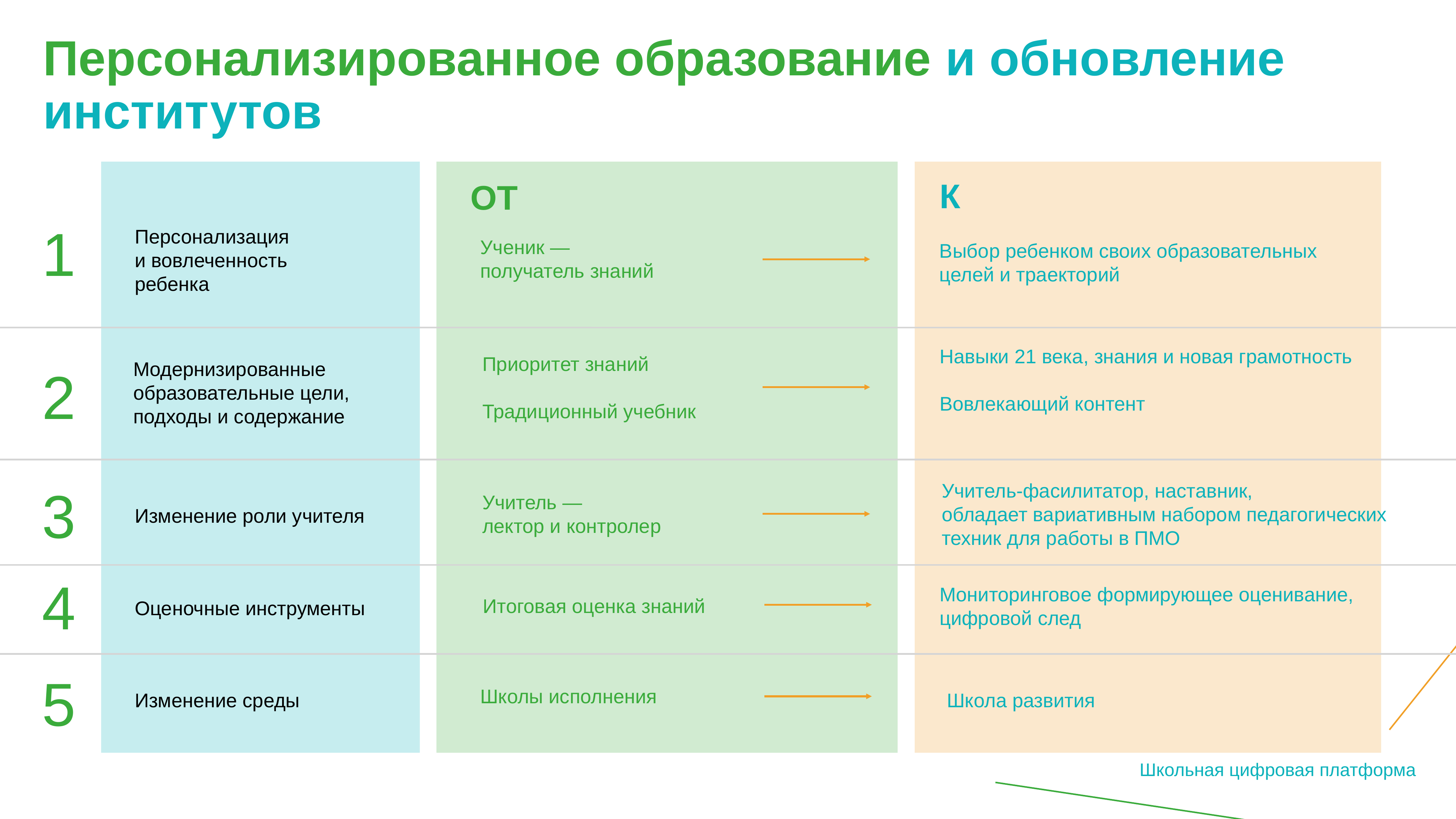

Персонализированное образование и обновление институтов

К
ОТ
Персонализация
и вовлеченность
ребенка
1
Ученик —
получатель знаний
Выбор ребенком своих образовательных целей и траекторий

Навыки 21 века, знания и новая грамотность

Вовлекающий контент
Приоритет знаний

Традиционный учебник
Модернизированные образовательные цели,
подходы и содержание
2
Учитель-фасилитатор, наставник,
обладает вариативным набором педагогических техник для работы в ПМО
Учитель —
лектор и контролер
3
Изменение роли учителя
Мониторинговое формирующее оценивание, цифровой след
4
Итоговая оценка знаний
Оценочные инструменты
5
Школы исполнения
Изменение среды
Школа развития